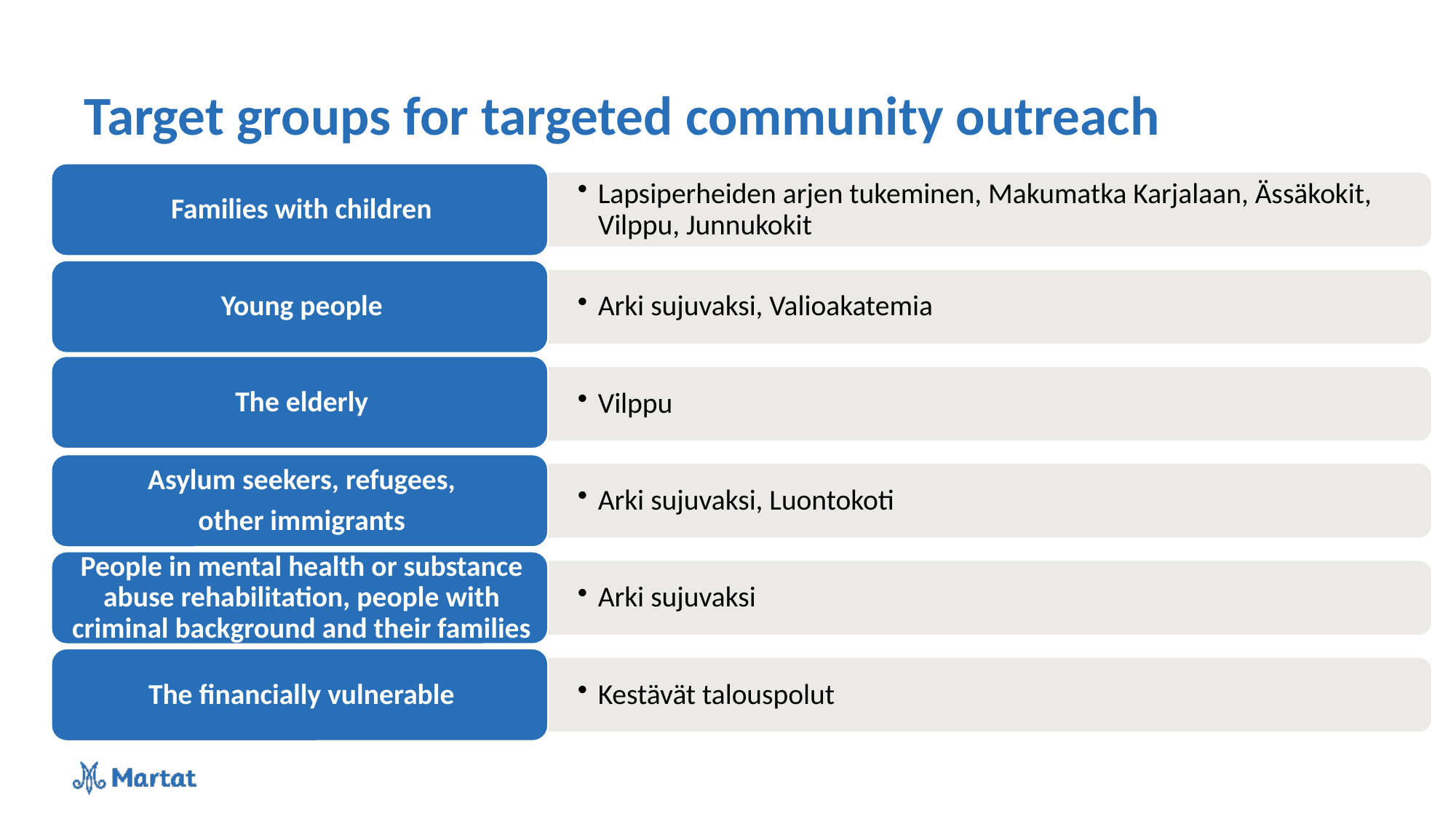

# Target groups for targeted community outreach
Lapsiperheiden arjen tukeminen, Makumatka Karjalaan, Ässäkokit, Vilppu, Junnukokit
Families with children
Arki sujuvaksi, Valioakatemia
Young people
Vilppu
The elderly
Arki sujuvaksi, Luontokoti
Asylum seekers, refugees,
other immigrants
Arki sujuvaksi
People in mental health or substance abuse rehabilitation, people with criminal background and their families
Kestävät talouspolut
The financially vulnerable